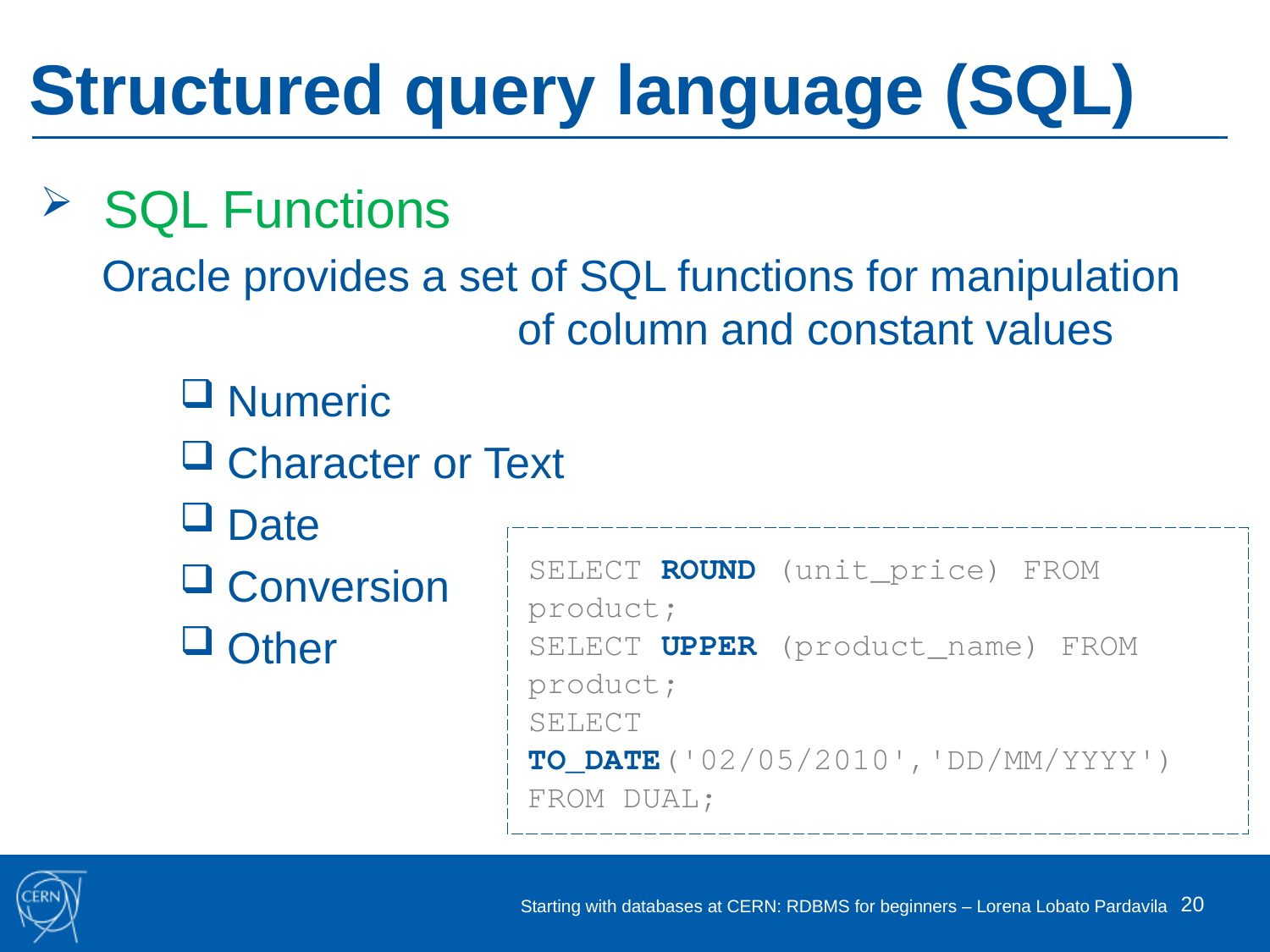

# Structured query language (SQL)
SQL Functions
     Oracle provides a set of SQL functions for manipulation                                              of column and constant values
Numeric
Character or Text
Date
Conversion
Other

SELECT ROUND (unit_price) FROM product;
SELECT UPPER (product_name) FROM product;
SELECT TO_DATE('02/05/2010','DD/MM/YYYY')
FROM DUAL;
20
Starting with databases at CERN: RDBMS for beginners – Lorena Lobato Pardavila